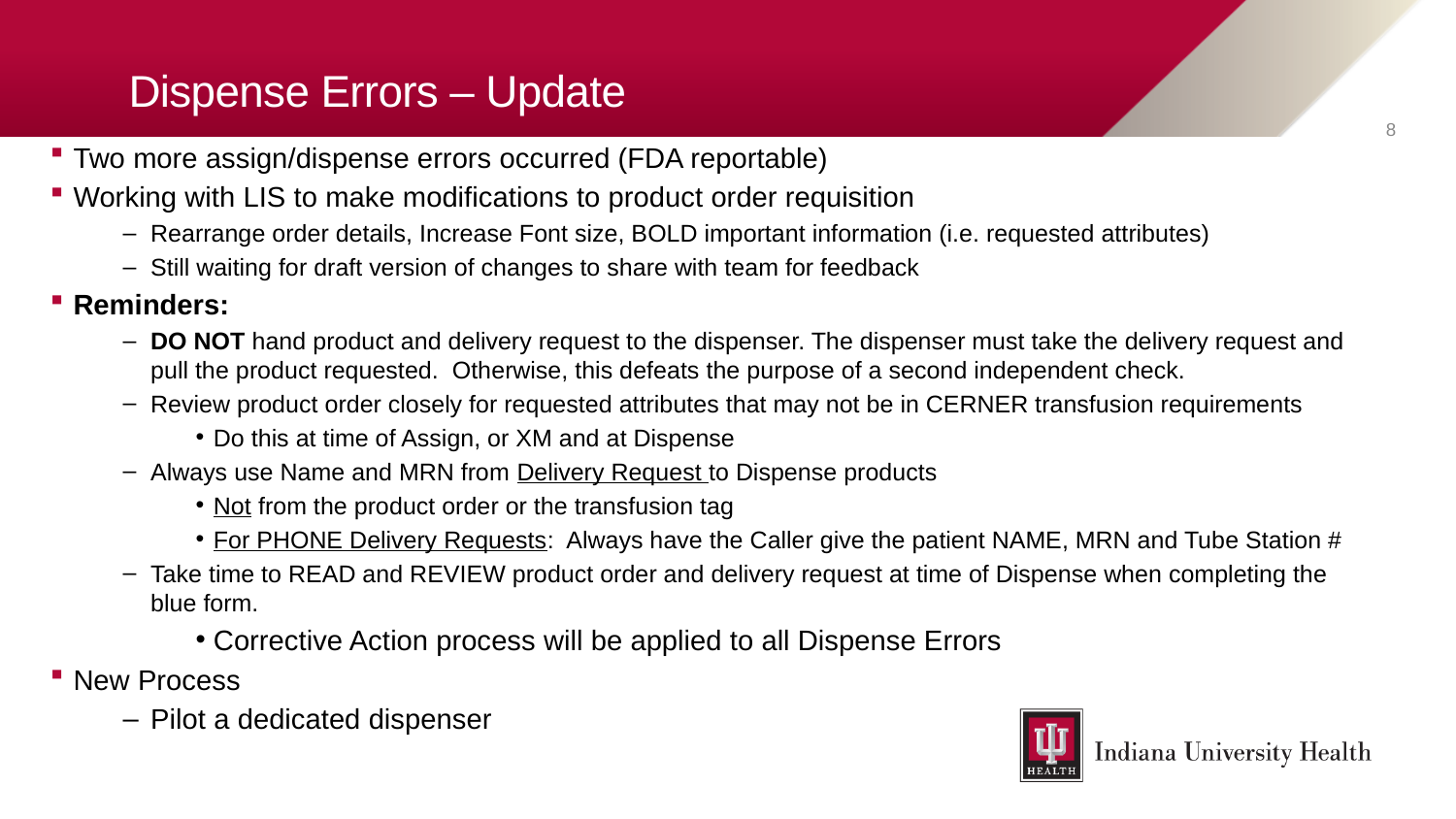

# Dispense Errors – Update
8
Two more assign/dispense errors occurred (FDA reportable)
Working with LIS to make modifications to product order requisition
Rearrange order details, Increase Font size, BOLD important information (i.e. requested attributes)
Still waiting for draft version of changes to share with team for feedback
Reminders:
DO NOT hand product and delivery request to the dispenser. The dispenser must take the delivery request and pull the product requested.  Otherwise, this defeats the purpose of a second independent check.
Review product order closely for requested attributes that may not be in CERNER transfusion requirements
Do this at time of Assign, or XM and at Dispense
Always use Name and MRN from Delivery Request to Dispense products
Not from the product order or the transfusion tag
For PHONE Delivery Requests:  Always have the Caller give the patient NAME, MRN and Tube Station #
Take time to READ and REVIEW product order and delivery request at time of Dispense when completing the blue form.
Corrective Action process will be applied to all Dispense Errors
New Process
Pilot a dedicated dispenser